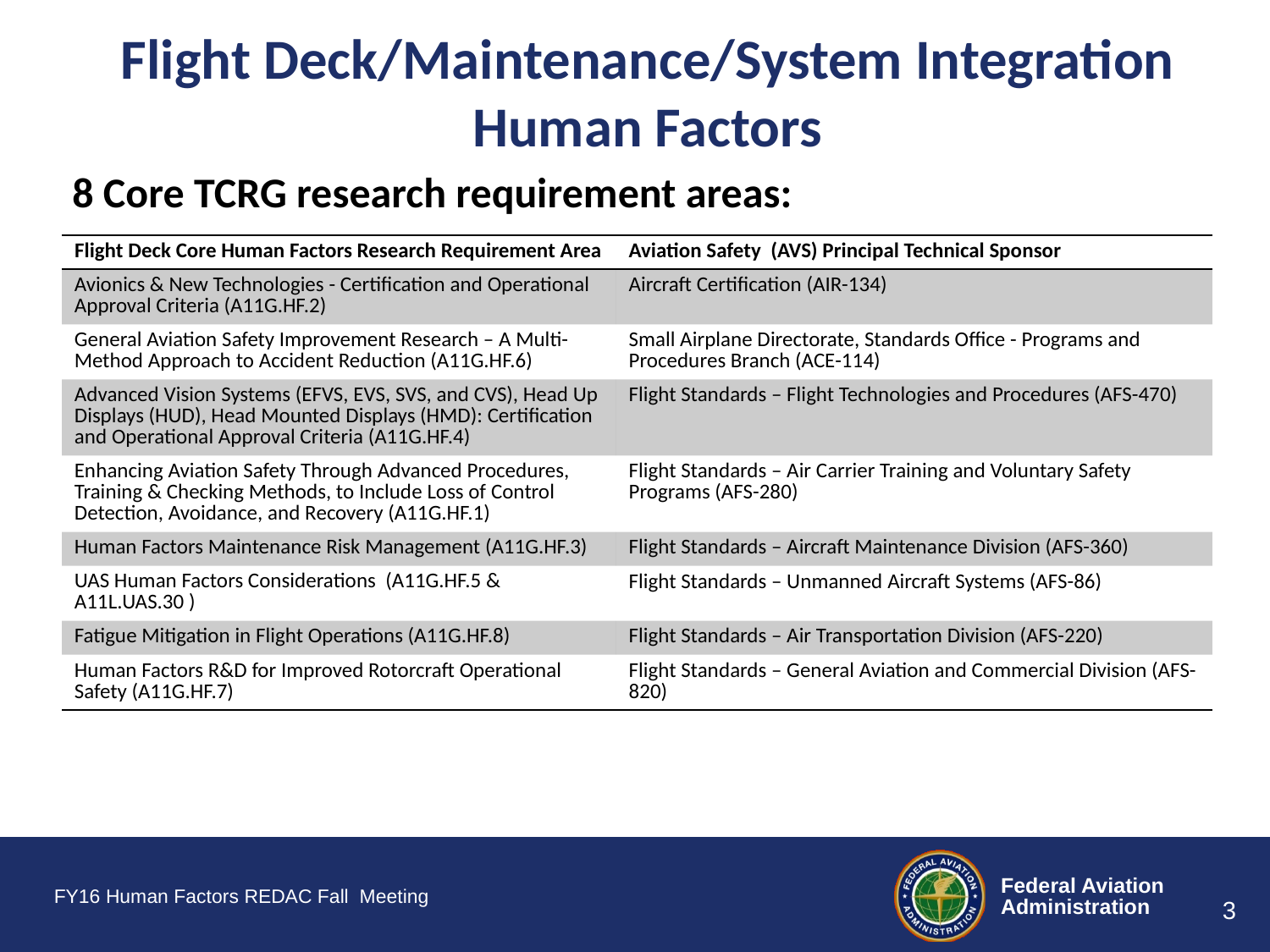

# Flight Deck/Maintenance/System Integration Human Factors
8 Core TCRG research requirement areas:

| Flight Deck Core Human Factors Research Requirement Area | Aviation Safety (AVS) Principal Technical Sponsor |
| --- | --- |
| Avionics & New Technologies - Certification and Operational Approval Criteria (A11G.HF.2) | Aircraft Certification (AIR-134) |
| General Aviation Safety Improvement Research – A Multi-Method Approach to Accident Reduction (A11G.HF.6) | Small Airplane Directorate, Standards Office - Programs and Procedures Branch (ACE-114) |
| Advanced Vision Systems (EFVS, EVS, SVS, and CVS), Head Up Displays (HUD), Head Mounted Displays (HMD): Certification and Operational Approval Criteria (A11G.HF.4) | Flight Standards – Flight Technologies and Procedures (AFS-470) |
| Enhancing Aviation Safety Through Advanced Procedures, Training & Checking Methods, to Include Loss of Control Detection, Avoidance, and Recovery (A11G.HF.1) | Flight Standards – Air Carrier Training and Voluntary Safety Programs (AFS-280) |
| Human Factors Maintenance Risk Management (A11G.HF.3) | Flight Standards – Aircraft Maintenance Division (AFS-360) |
| UAS Human Factors Considerations (A11G.HF.5 & A11L.UAS.30 ) | Flight Standards – Unmanned Aircraft Systems (AFS-86) |
| Fatigue Mitigation in Flight Operations (A11G.HF.8) | Flight Standards – Air Transportation Division (AFS-220) |
| Human Factors R&D for Improved Rotorcraft Operational Safety (A11G.HF.7) | Flight Standards – General Aviation and Commercial Division (AFS-820) |
FY16 Human Factors REDAC Fall  Meeting
3